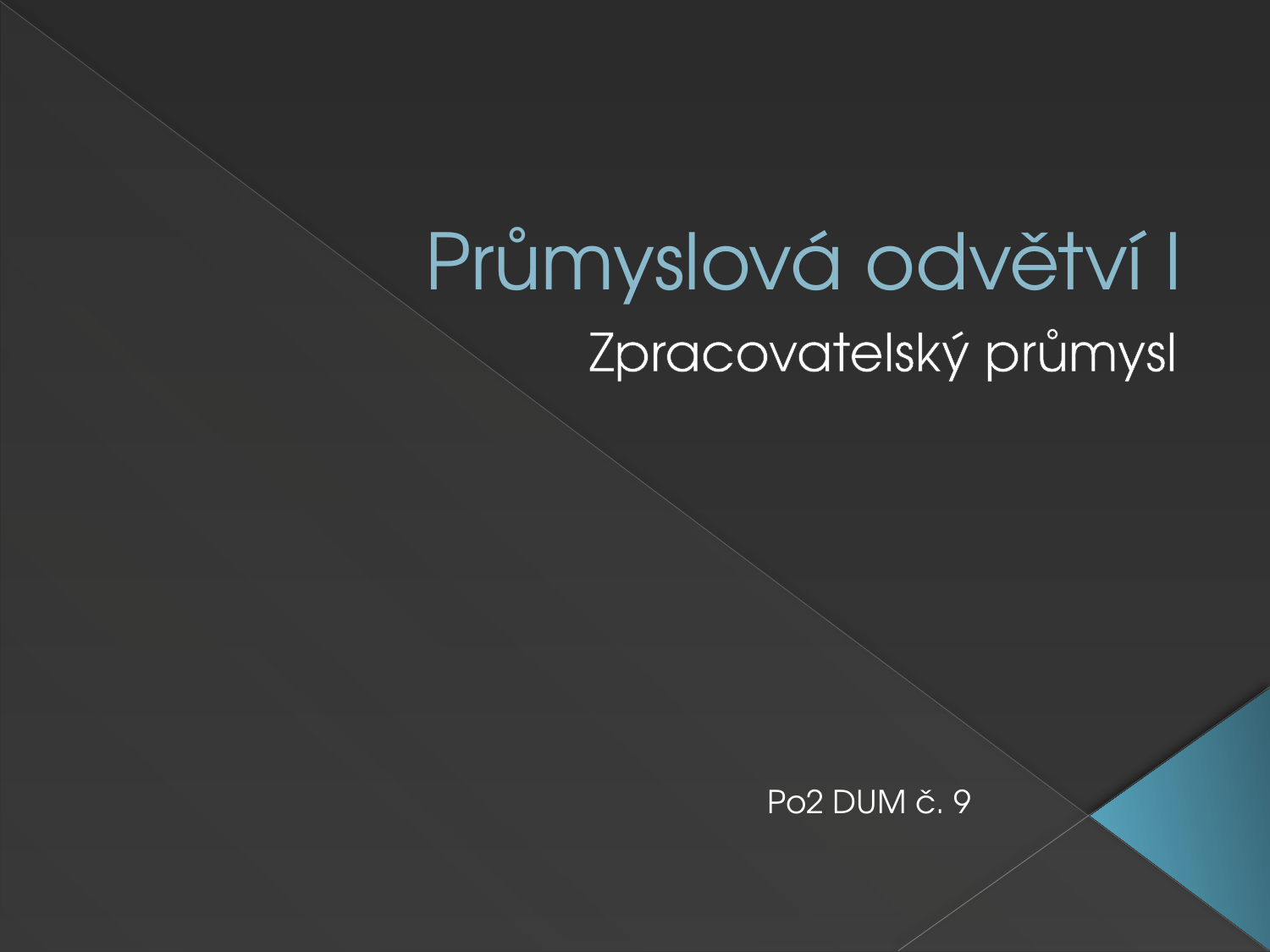

# Průmyslová odvětví I
Zpracovatelský průmysl
Po2 DUM č. 9